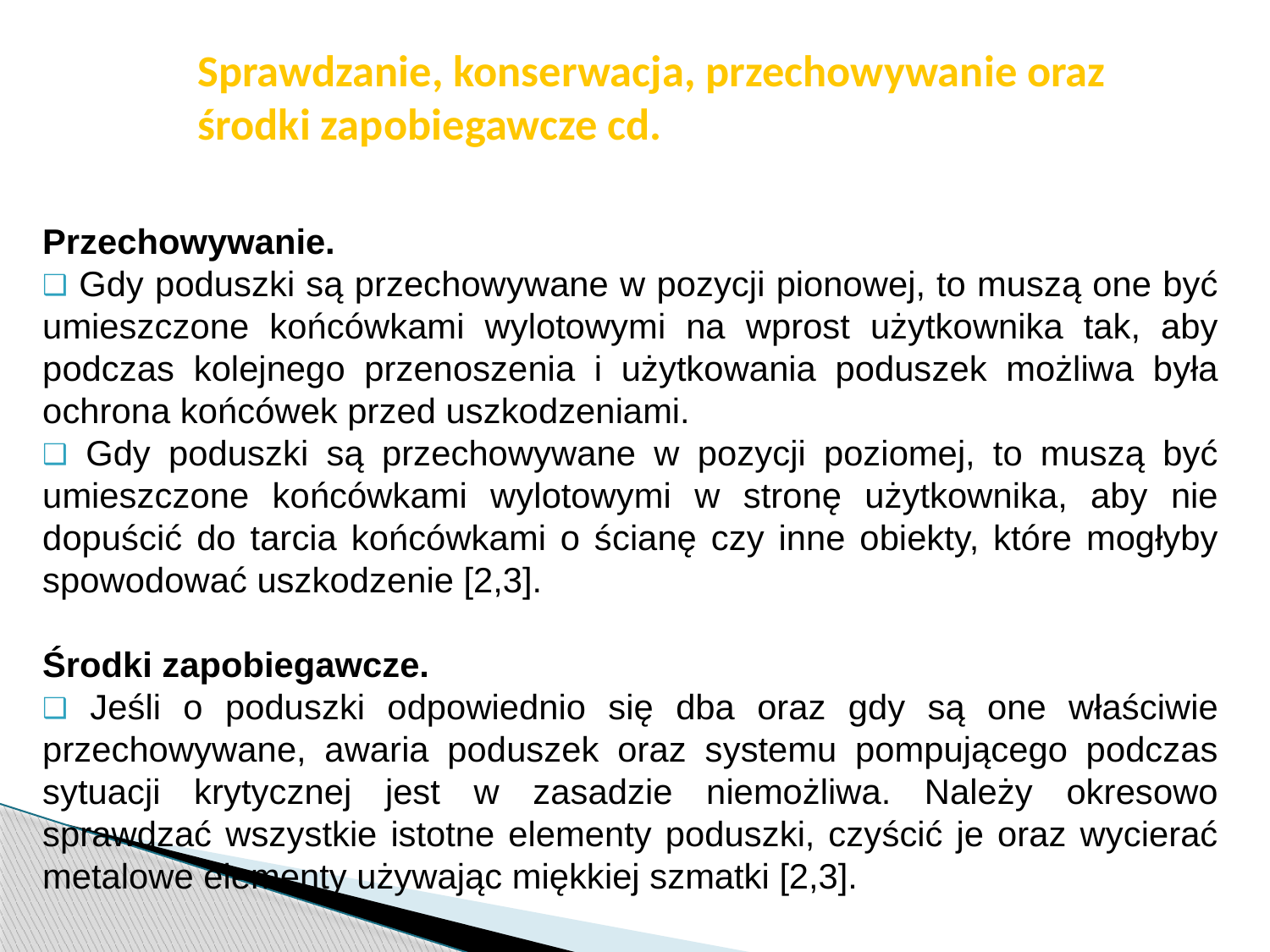

str. 57
# Sprawdzanie, konserwacja, przechowywanie oraz środki zapobiegawcze cd.
Przechowywanie.
 Gdy poduszki są przechowywane w pozycji pionowej, to muszą one być umieszczone końcówkami wylotowymi na wprost użytkownika tak, aby podczas kolejnego przenoszenia i użytkowania poduszek możliwa była ochrona końcówek przed uszkodzeniami.
 Gdy poduszki są przechowywane w pozycji poziomej, to muszą być umieszczone końcówkami wylotowymi w stronę użytkownika, aby nie dopuścić do tarcia końcówkami o ścianę czy inne obiekty, które mogłyby spowodować uszkodzenie [2,3].

Środki zapobiegawcze.
 Jeśli o poduszki odpowiednio się dba oraz gdy są one właściwie przechowywane, awaria poduszek oraz systemu pompującego podczas sytuacji krytycznej jest w zasadzie niemożliwa. Należy okresowo sprawdzać wszystkie istotne elementy poduszki, czyścić je oraz wycierać metalowe elementy używając miękkiej szmatki [2,3].
Pobrano 18.02.20016 z www.os-psp.olsztyn.pl